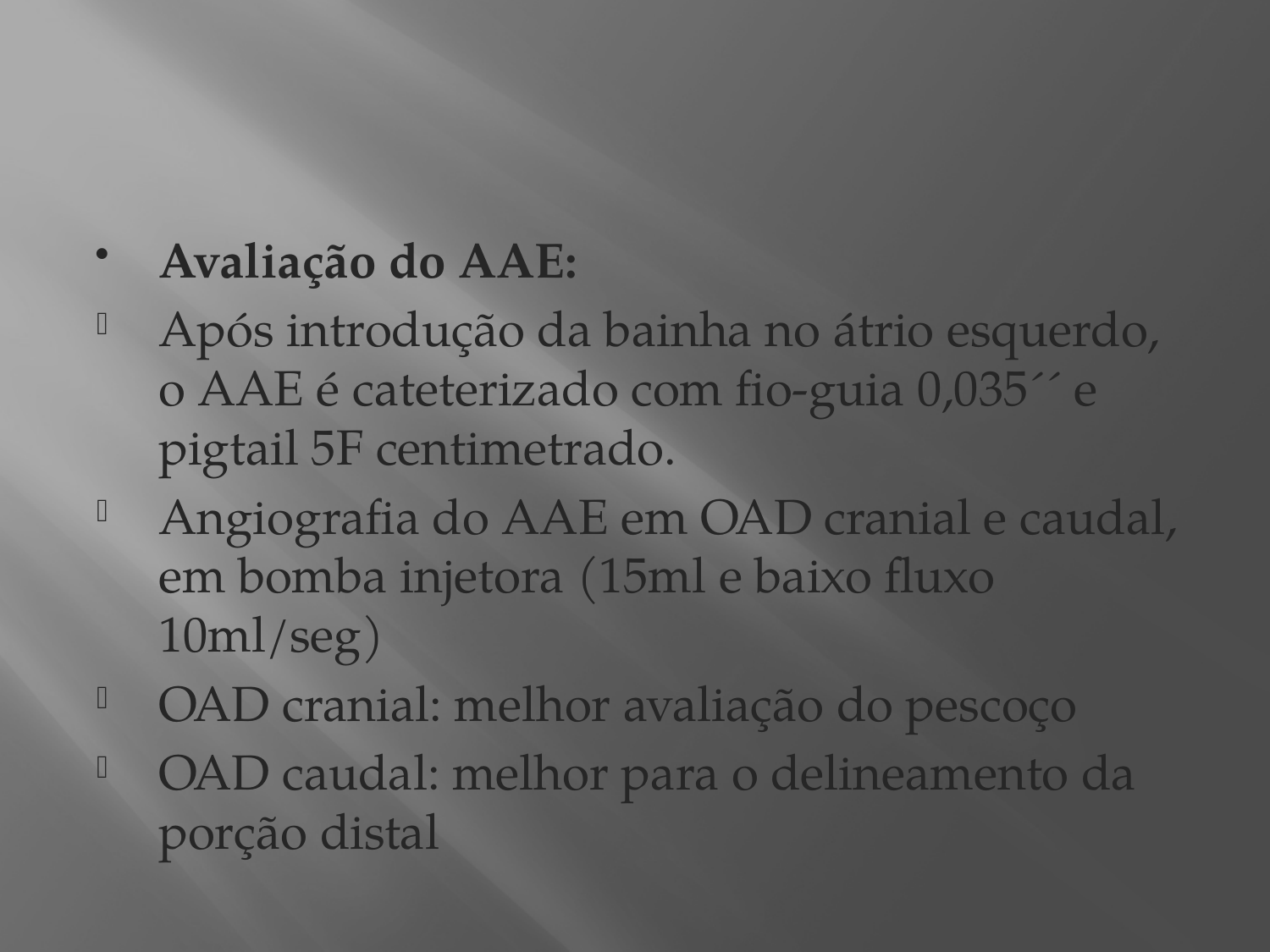

#
Avaliação do AAE:
Após introdução da bainha no átrio esquerdo, o AAE é cateterizado com fio-guia 0,035´´ e pigtail 5F centimetrado.
Angiografia do AAE em OAD cranial e caudal, em bomba injetora (15ml e baixo fluxo 10ml/seg)
OAD cranial: melhor avaliação do pescoço
OAD caudal: melhor para o delineamento da porção distal